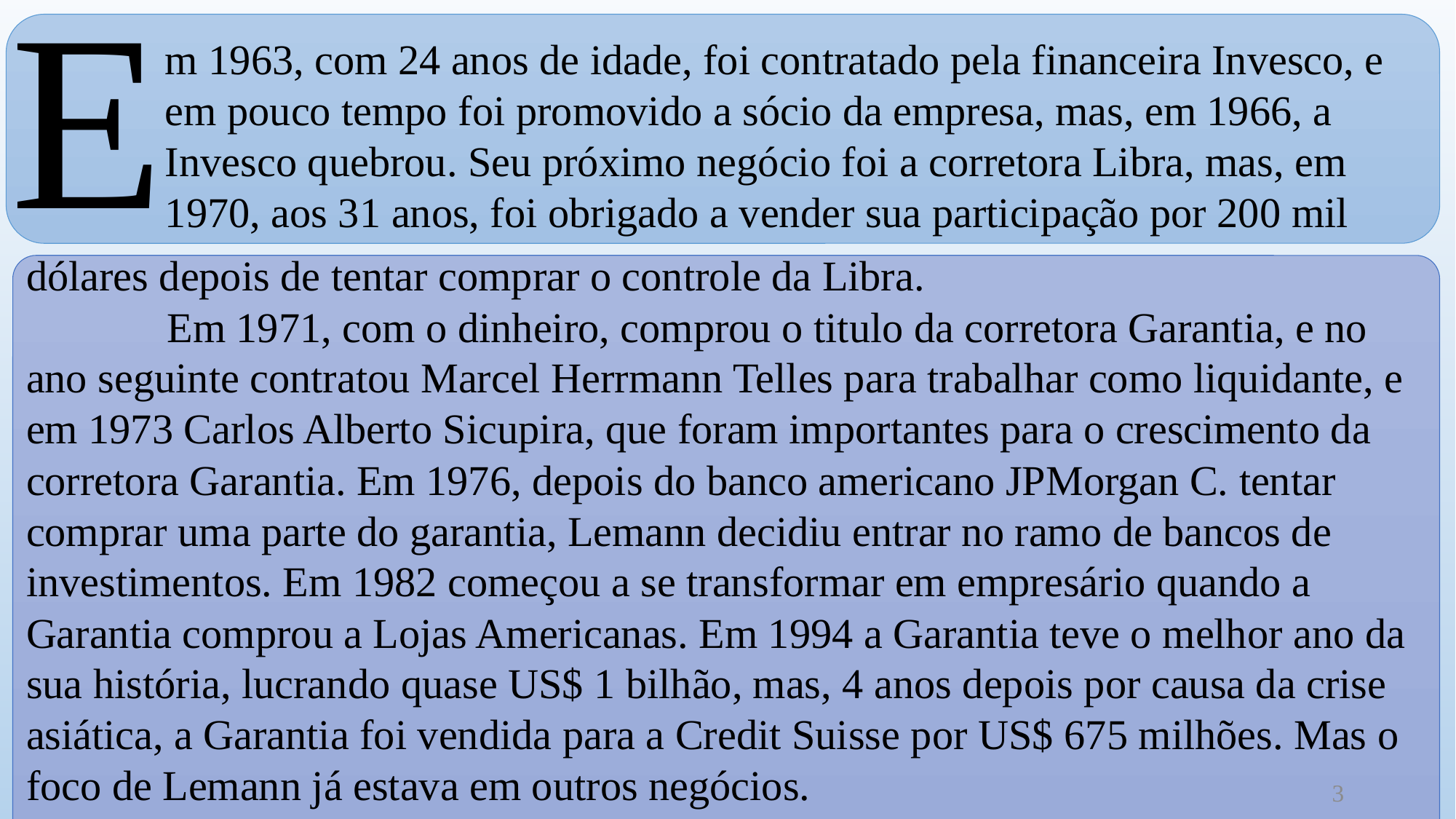

E

m 1963, com 24 anos de idade, foi contratado pela financeira Invesco, e em pouco tempo foi promovido a sócio da empresa, mas, em 1966, a Invesco quebrou. Seu próximo negócio foi a corretora Libra, mas, em 1970, aos 31 anos, foi obrigado a vender sua participação por 200 mil
dólares depois de tentar comprar o controle da Libra.
	   Em 1971, com o dinheiro, comprou o titulo da corretora Garantia, e no ano seguinte contratou Marcel Herrmann Telles para trabalhar como liquidante, e em 1973 Carlos Alberto Sicupira, que foram importantes para o crescimento da corretora Garantia. Em 1976, depois do banco americano JPMorgan C. tentar comprar uma parte do garantia, Lemann decidiu entrar no ramo de bancos de investimentos. Em 1982 começou a se transformar em empresário quando a Garantia comprou a Lojas Americanas. Em 1994 a Garantia teve o melhor ano da sua história, lucrando quase US$ 1 bilhão, mas, 4 anos depois por causa da crise asiática, a Garantia foi vendida para a Credit Suisse por US$ 675 milhões. Mas o foco de Lemann já estava em outros negócios.

3